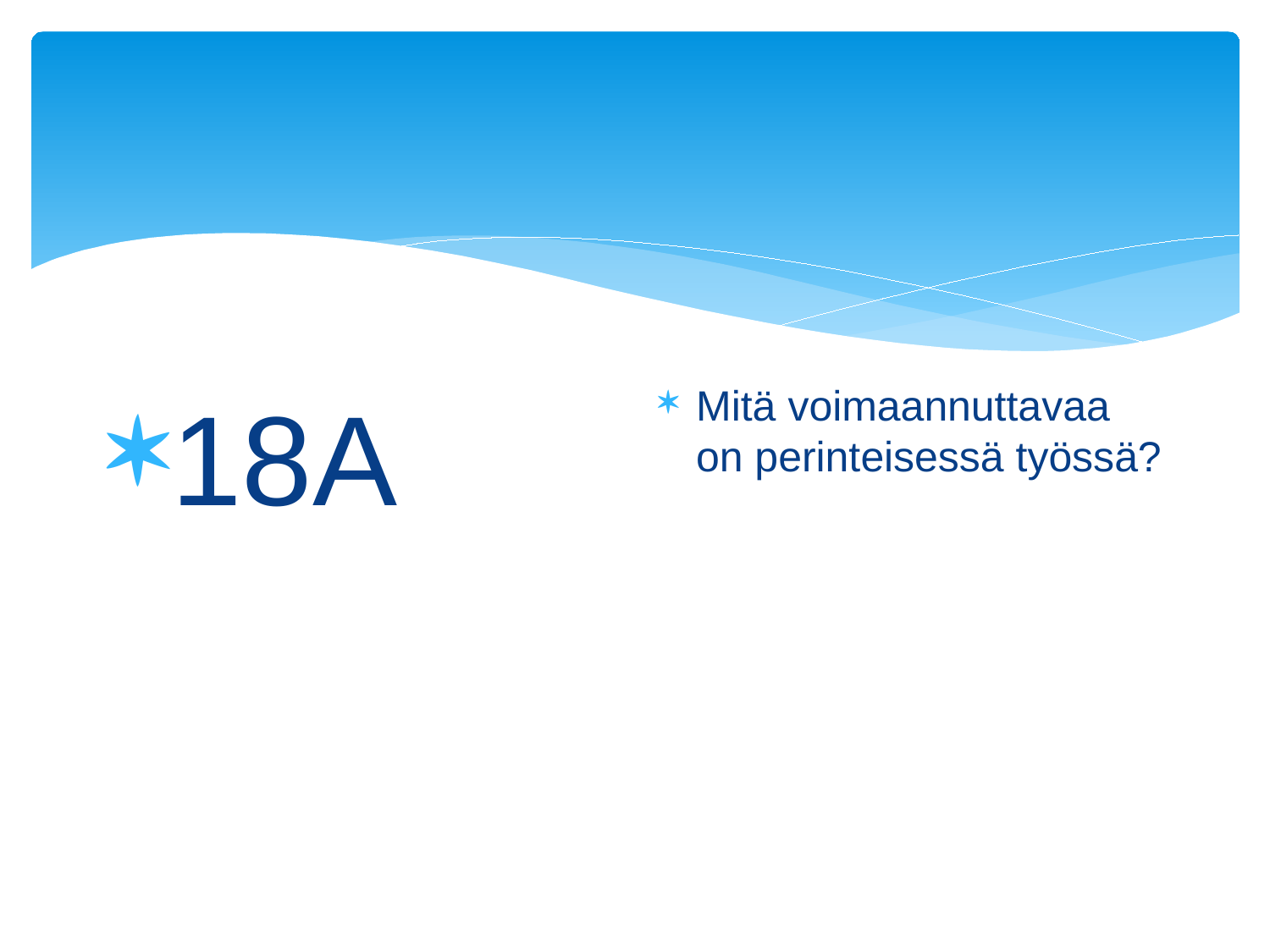

#
18A
Mitä voimaannuttavaa on perinteisessä työssä?